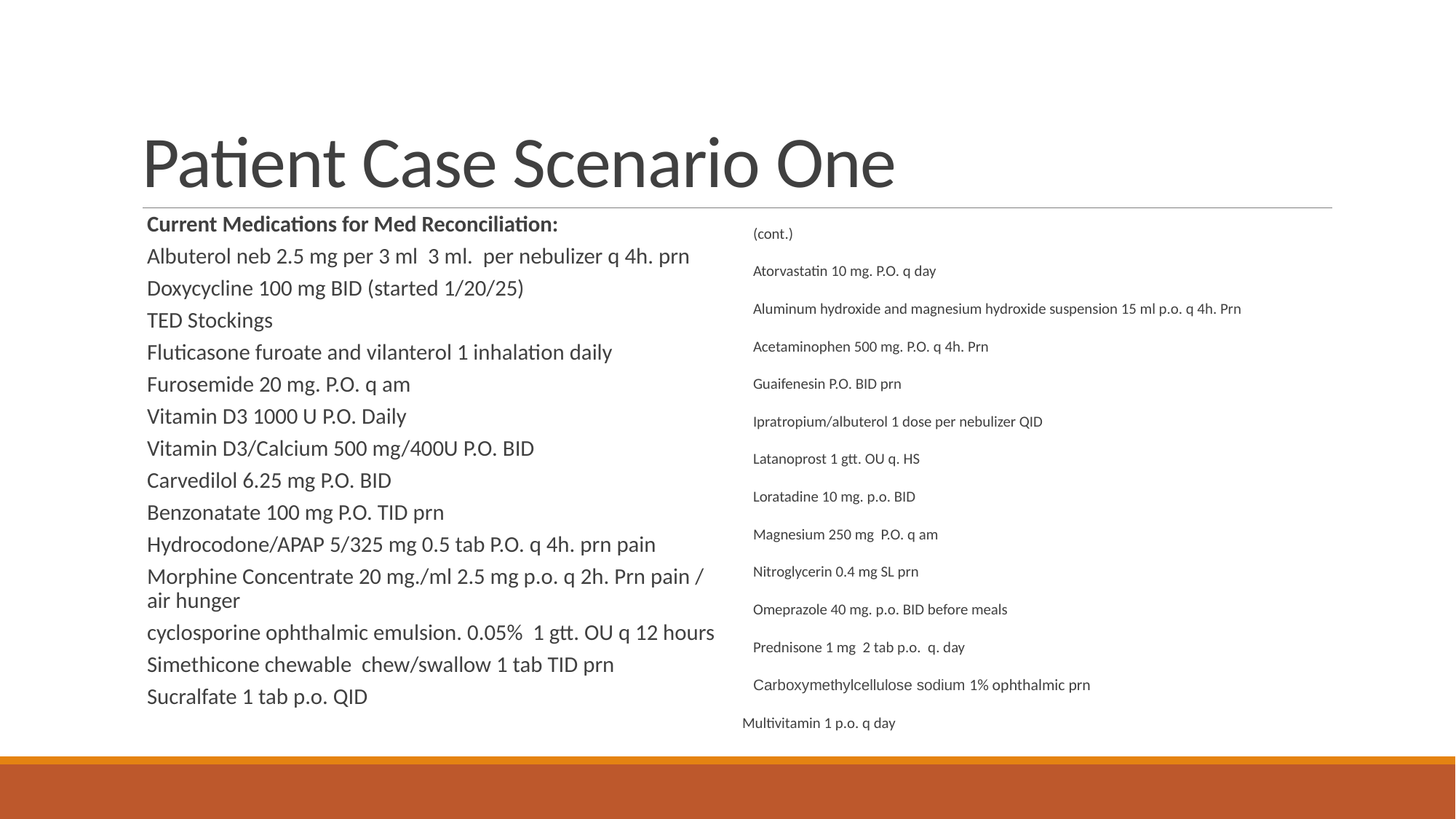

# Patient Case Scenario One
Current Medications for Med Reconciliation:
Albuterol neb 2.5 mg per 3 ml  3 ml.  per nebulizer q 4h. prn
Doxycycline 100 mg BID (started 1/20/25)
TED Stockings
Fluticasone furoate and vilanterol 1 inhalation daily
Furosemide 20 mg. P.O. q am
Vitamin D3 1000 U P.O. Daily
Vitamin D3/Calcium 500 mg/400U P.O. BID
Carvedilol 6.25 mg P.O. BID
Benzonatate 100 mg P.O. TID prn
Hydrocodone/APAP 5/325 mg 0.5 tab P.O. q 4h. prn pain
Morphine Concentrate 20 mg./ml 2.5 mg p.o. q 2h. Prn pain / air hunger
cyclosporine ophthalmic emulsion. 0.05%  1 gtt. OU q 12 hours
Simethicone chewable  chew/swallow 1 tab TID prn
Sucralfate 1 tab p.o. QID
(cont.)
Atorvastatin 10 mg. P.O. q day
Aluminum hydroxide and magnesium hydroxide suspension 15 ml p.o. q 4h. Prn
Acetaminophen 500 mg. P.O. q 4h. Prn
Guaifenesin P.O. BID prn
Ipratropium/albuterol 1 dose per nebulizer QID
Latanoprost 1 gtt. OU q. HS
Loratadine 10 mg. p.o. BID
Magnesium 250 mg  P.O. q am
Nitroglycerin 0.4 mg SL prn
Omeprazole 40 mg. p.o. BID before meals
Prednisone 1 mg  2 tab p.o.  q. day
Carboxymethylcellulose sodium 1% ophthalmic prn
Multivitamin 1 p.o. q day